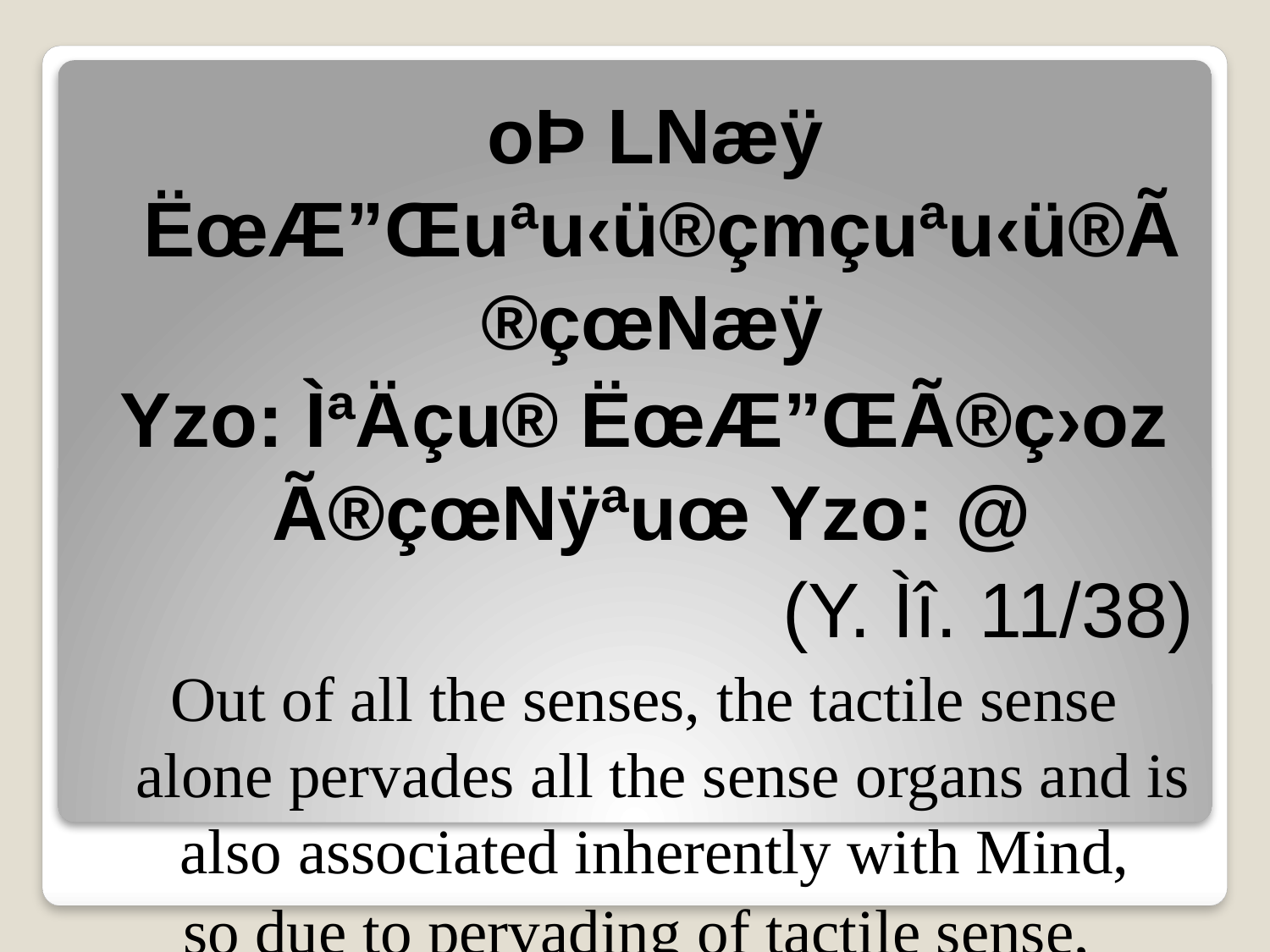

oÞ LNæÿ ËœÆ”Œuªu‹ü®çmçuªu‹ü®Ã®çœNæÿ
Yzo: ÌªÄçu® ËœÆ”ŒÃ®ç›oz Ã®çœNÿªuœ Yzo: @
(Y. Ìî. 11/38)
Out of all the senses, the tactile sense alone pervades all the sense organs and is also associated inherently with Mind,
so due to pervading of tactile sense,
Mind also pervades.